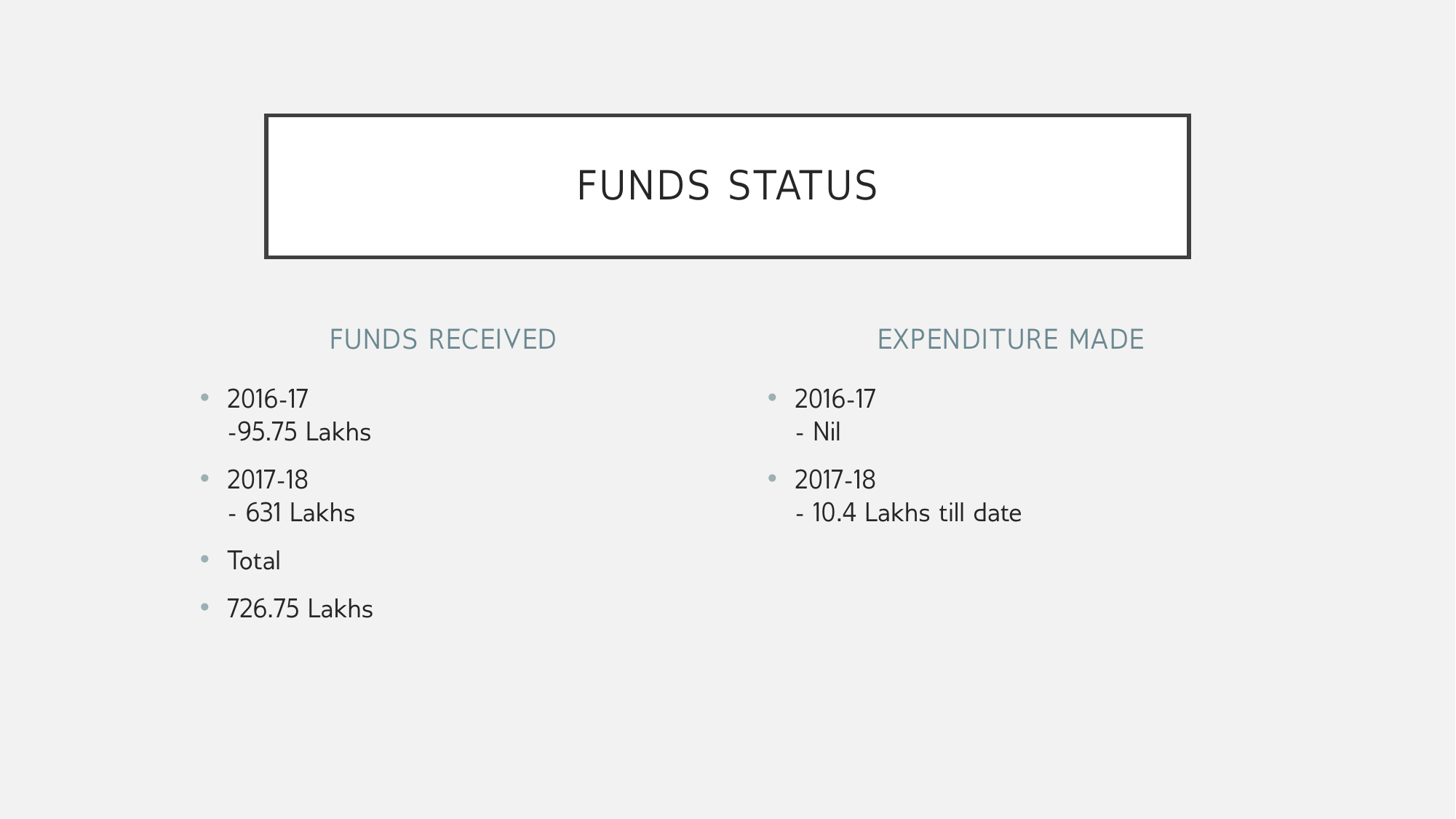

# Funds status
Funds received
Expenditure made
2016-17
-95.75 Lakhs
2017-18
- 631 Lakhs
Total
726.75 Lakhs
2016-17
- Nil
2017-18
- 10.4 Lakhs till date